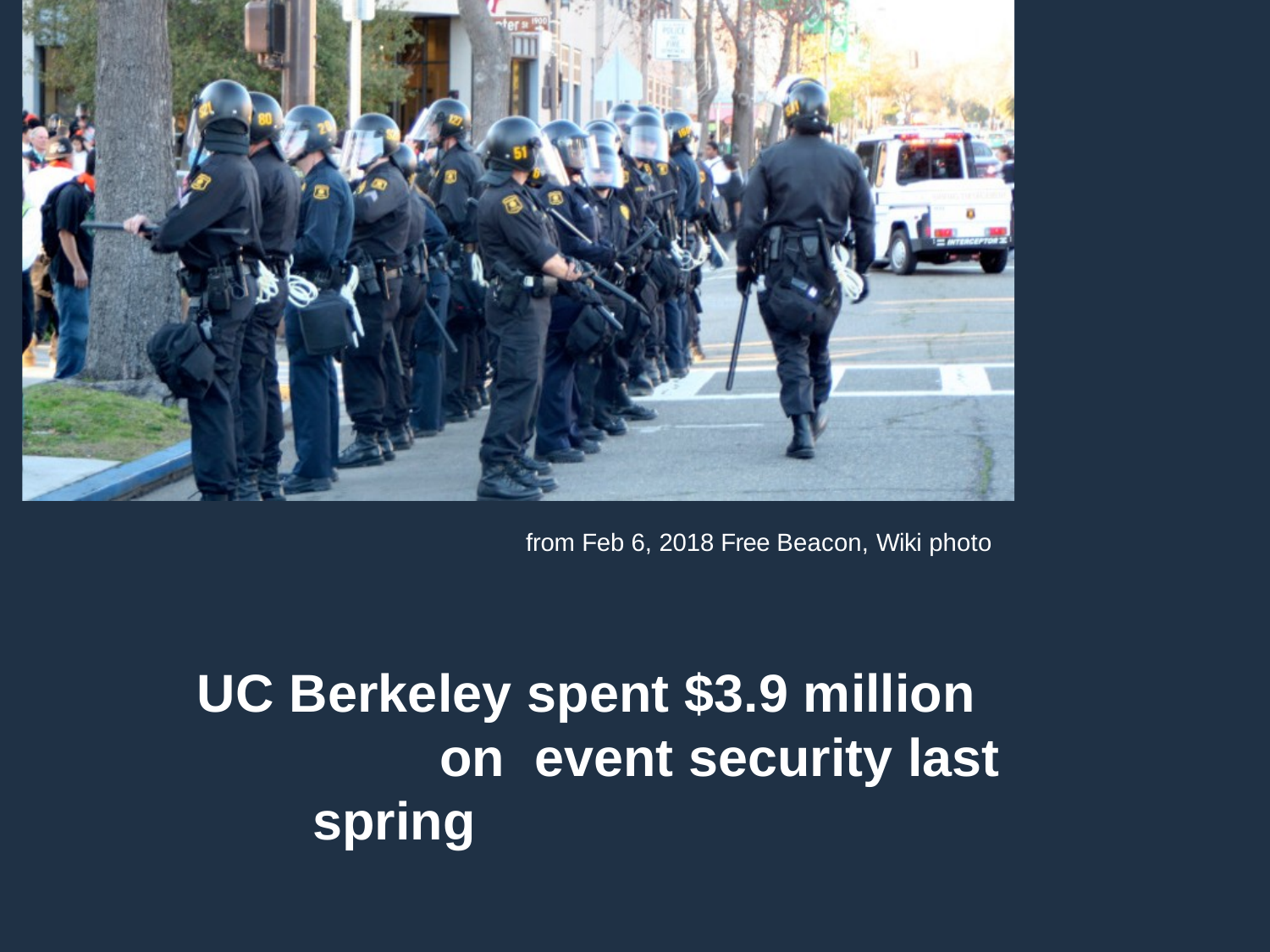

from Feb 6, 2018 Free Beacon, Wiki photo
UC Berkeley spent $3.9 million	on  event security last spring